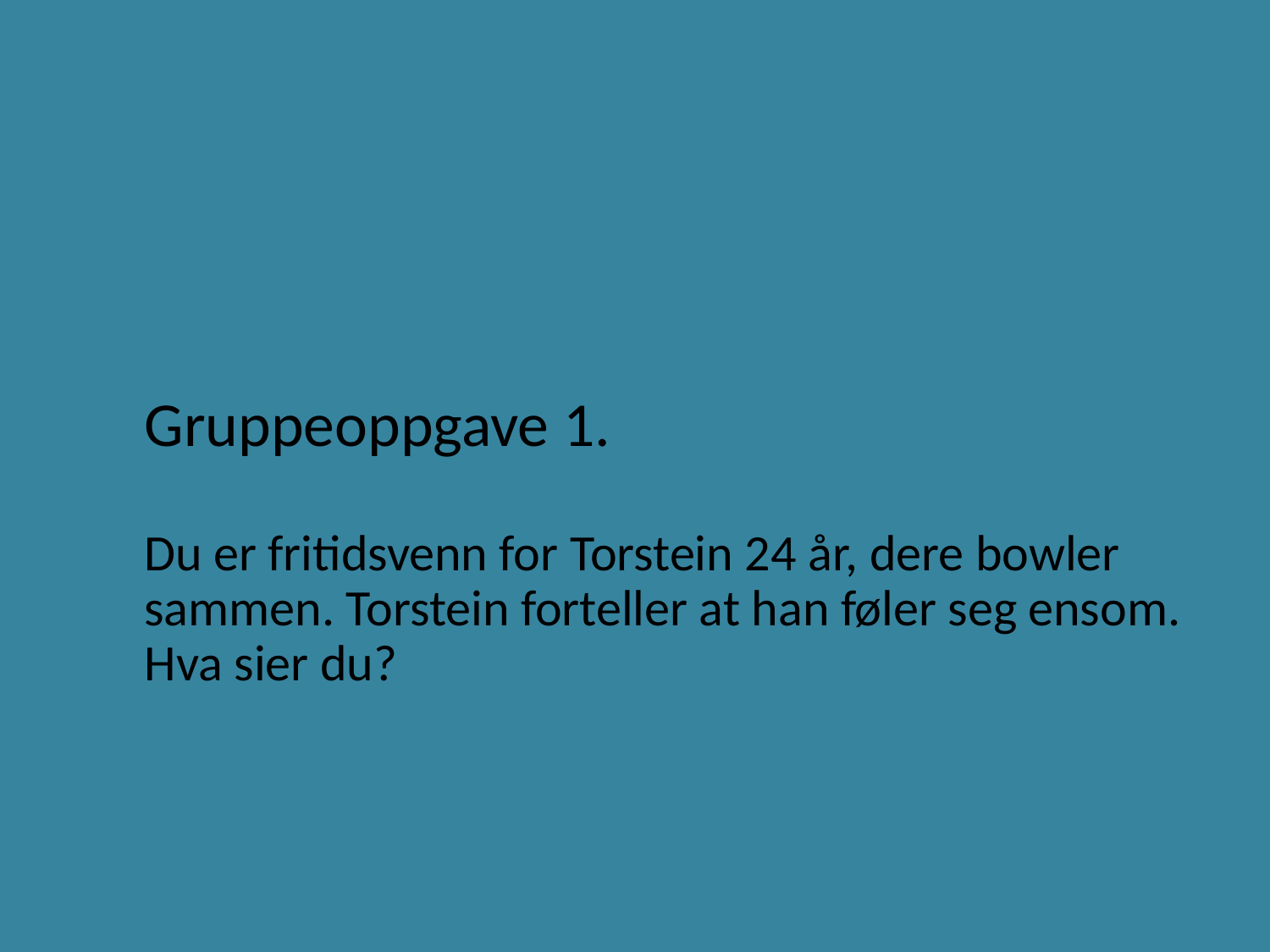

# Gruppeoppgave 1. Du er fritidsvenn for Torstein 24 år, dere bowler sammen. Torstein forteller at han føler seg ensom. Hva sier du?